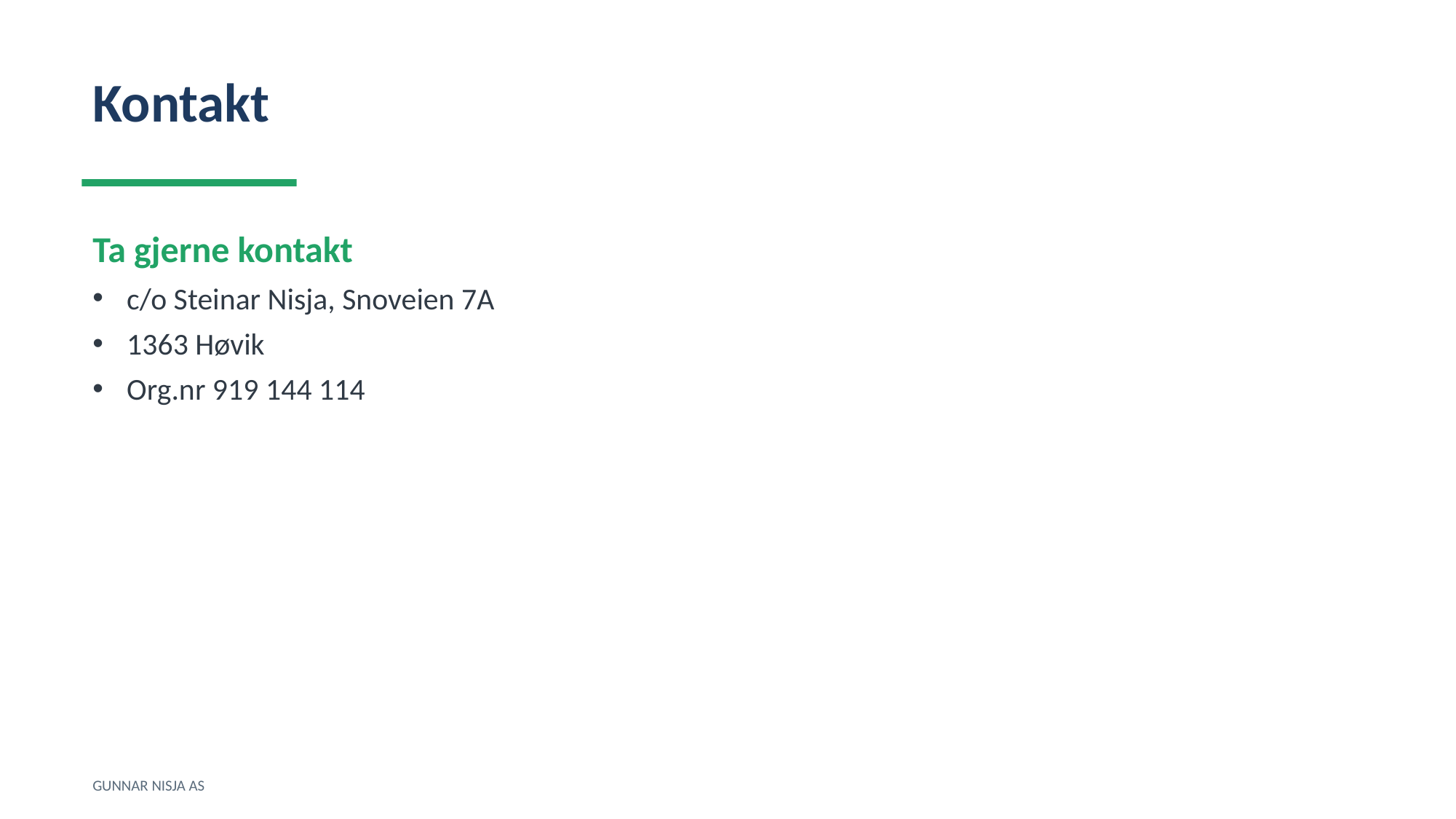

Kontakt

Ta gjerne kontakt
c/o Steinar Nisja, Snoveien 7A
1363 Høvik
Org.nr 919 144 114
GUNNAR NISJA AS